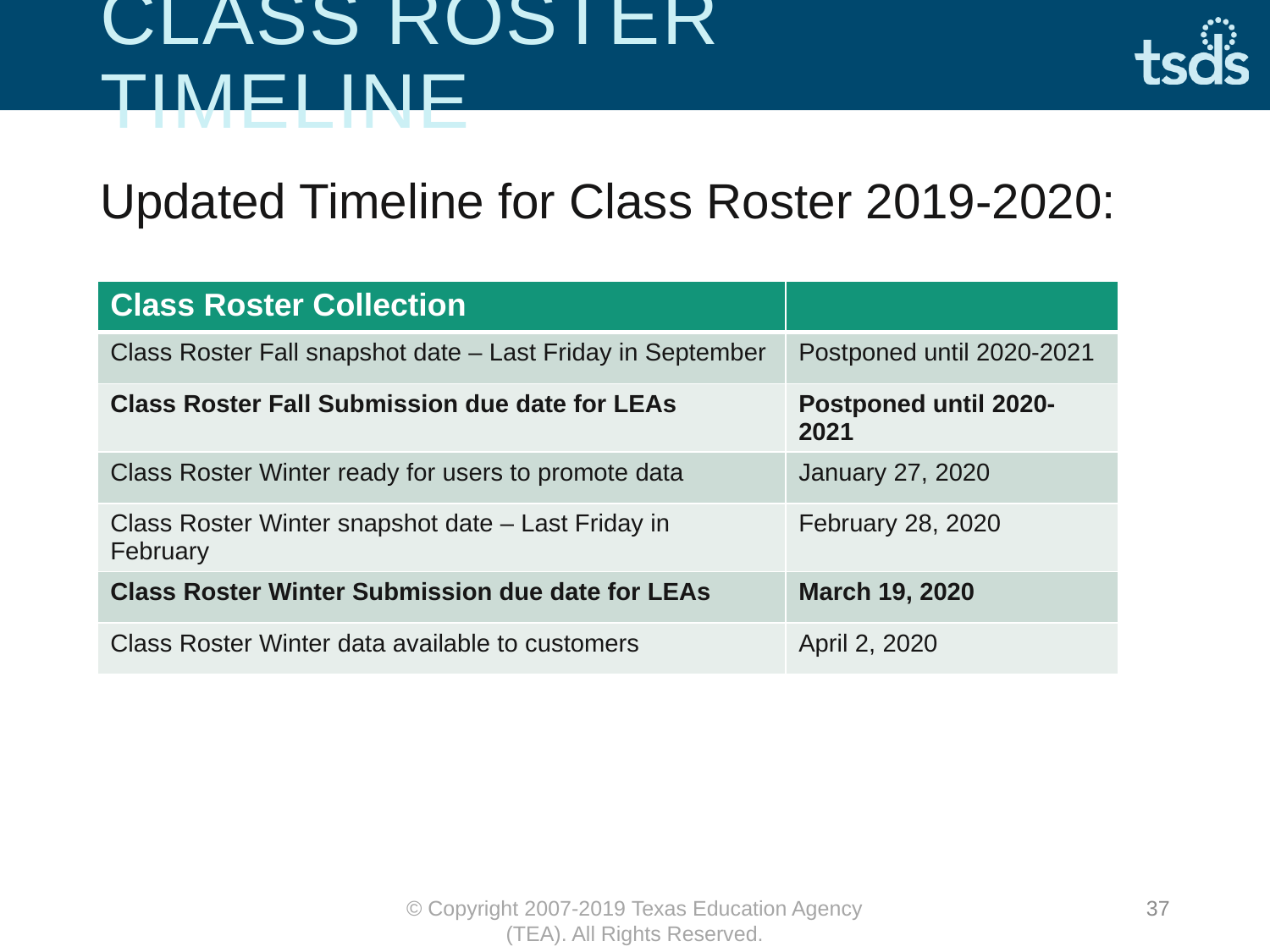

# Class roster timeline
Updated Timeline for Class Roster 2019-2020:

| Class Roster Collection |  |
| --- | --- |
| Class Roster Fall snapshot date – Last Friday in September | Postponed until 2020-2021 |
| Class Roster Fall Submission due date for LEAs | Postponed until 2020-2021 |
| Class Roster Winter ready for users to promote data | January 27, 2020 |
| Class Roster Winter snapshot date – Last Friday in February | February 28, 2020 |
| Class Roster Winter Submission due date for LEAs | March 19, 2020 |
| Class Roster Winter data available to customers | April 2, 2020 |
37